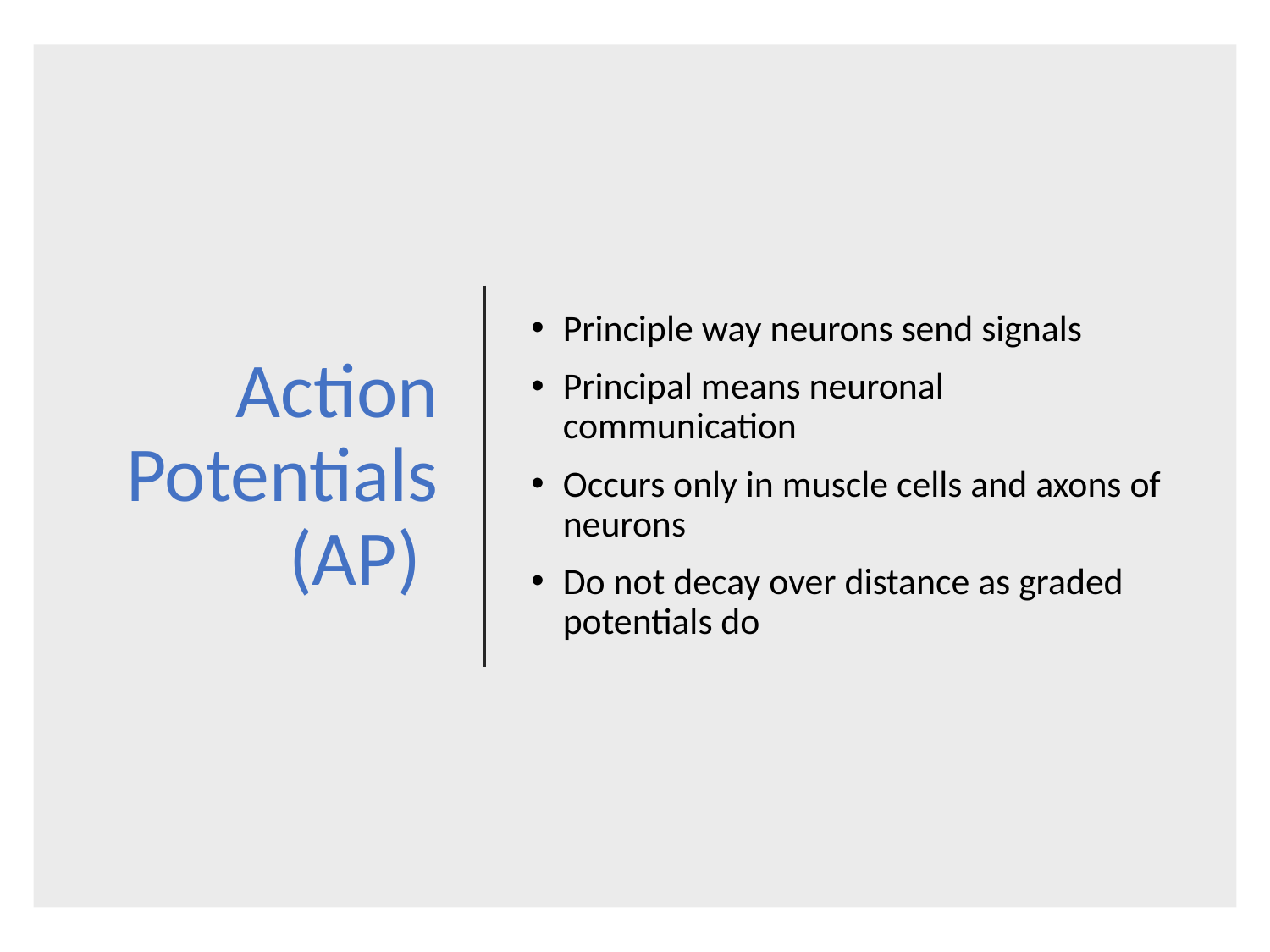

# Action Potentials (AP)
Principle way neurons send signals
Principal means neuronal communication
Occurs only in muscle cells and axons of neurons
Do not decay over distance as graded potentials do